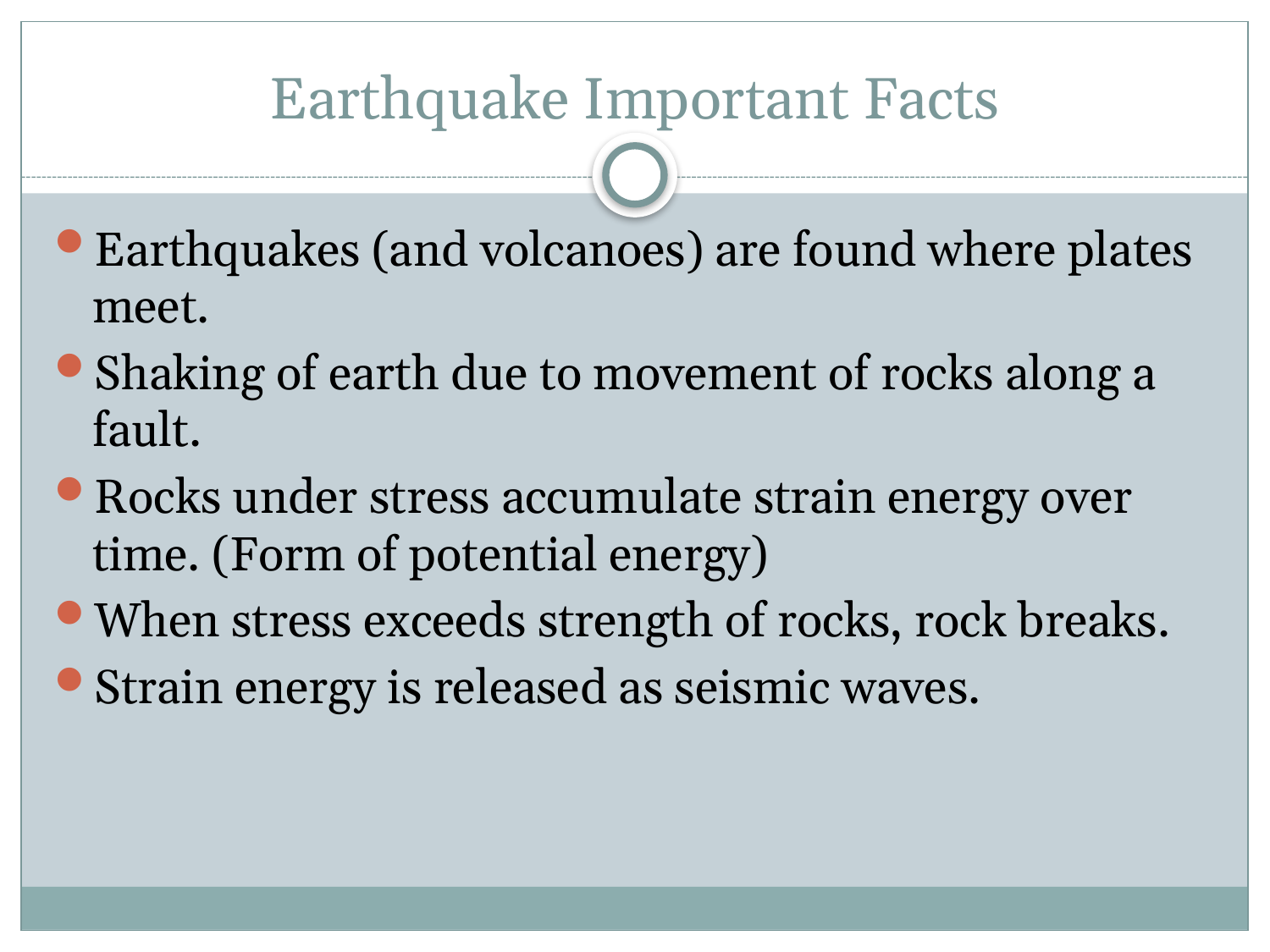

# Earthquake Important Facts
Earthquakes (and volcanoes) are found where plates meet.
Shaking of earth due to movement of rocks along a fault.
Rocks under stress accumulate strain energy over time. (Form of potential energy)
When stress exceeds strength of rocks, rock breaks.
Strain energy is released as seismic waves.